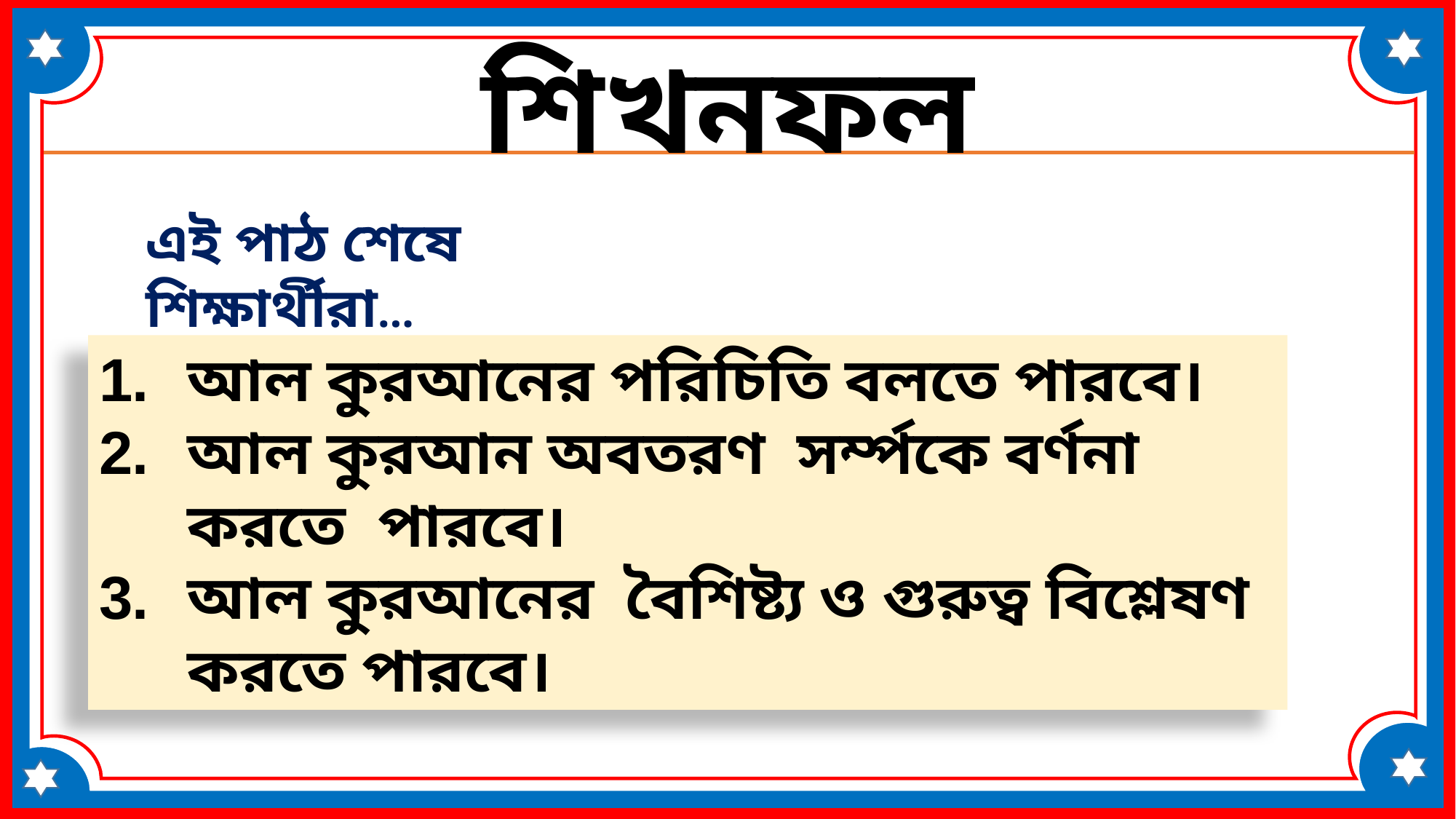

শিখনফল
এই পাঠ শেষে শিক্ষার্থীরা…
আল কুরআনের পরিচিতি বলতে পারবে।
আল কুরআন অবতরণ  সর্ম্পকে বর্ণনা করতে  পারবে।
আল কুরআনের  বৈশিষ্ট্য ও গুরুত্ব বিশ্লেষণ করতে পারবে।